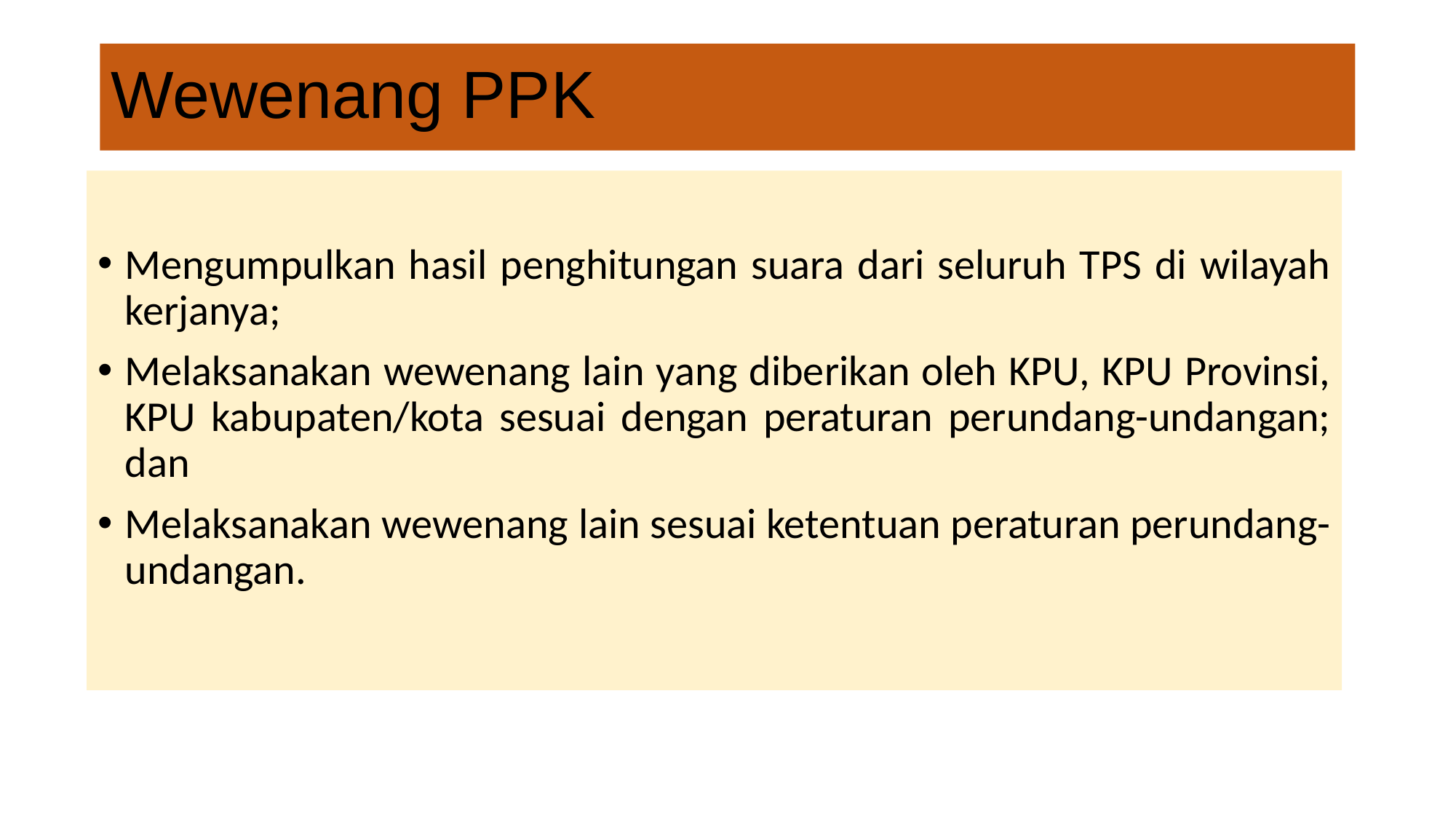

# Wewenang PPK

Mengumpulkan hasil penghitungan suara dari seluruh TPS di wilayah kerjanya;
Melaksanakan wewenang lain yang diberikan oleh KPU, KPU Provinsi, KPU kabupaten/kota sesuai dengan peraturan perundang-undangan; dan
Melaksanakan wewenang lain sesuai ketentuan peraturan perundang-undangan.